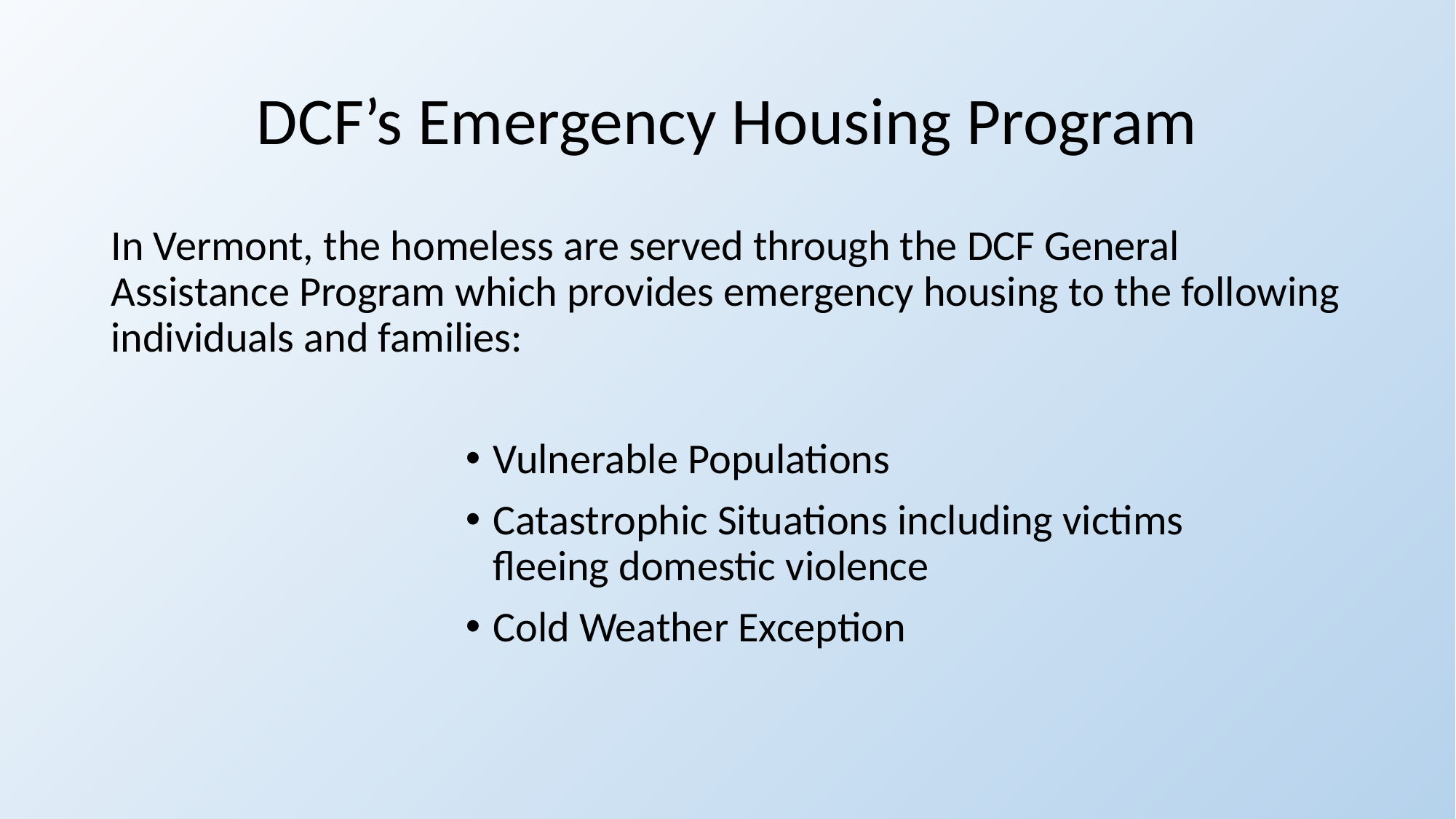

# DCF’s Emergency Housing Program
In Vermont, the homeless are served through the DCF General Assistance Program which provides emergency housing to the following individuals and families:

Vulnerable Populations
Catastrophic Situations including victims 	fleeing domestic violence
Cold Weather Exception